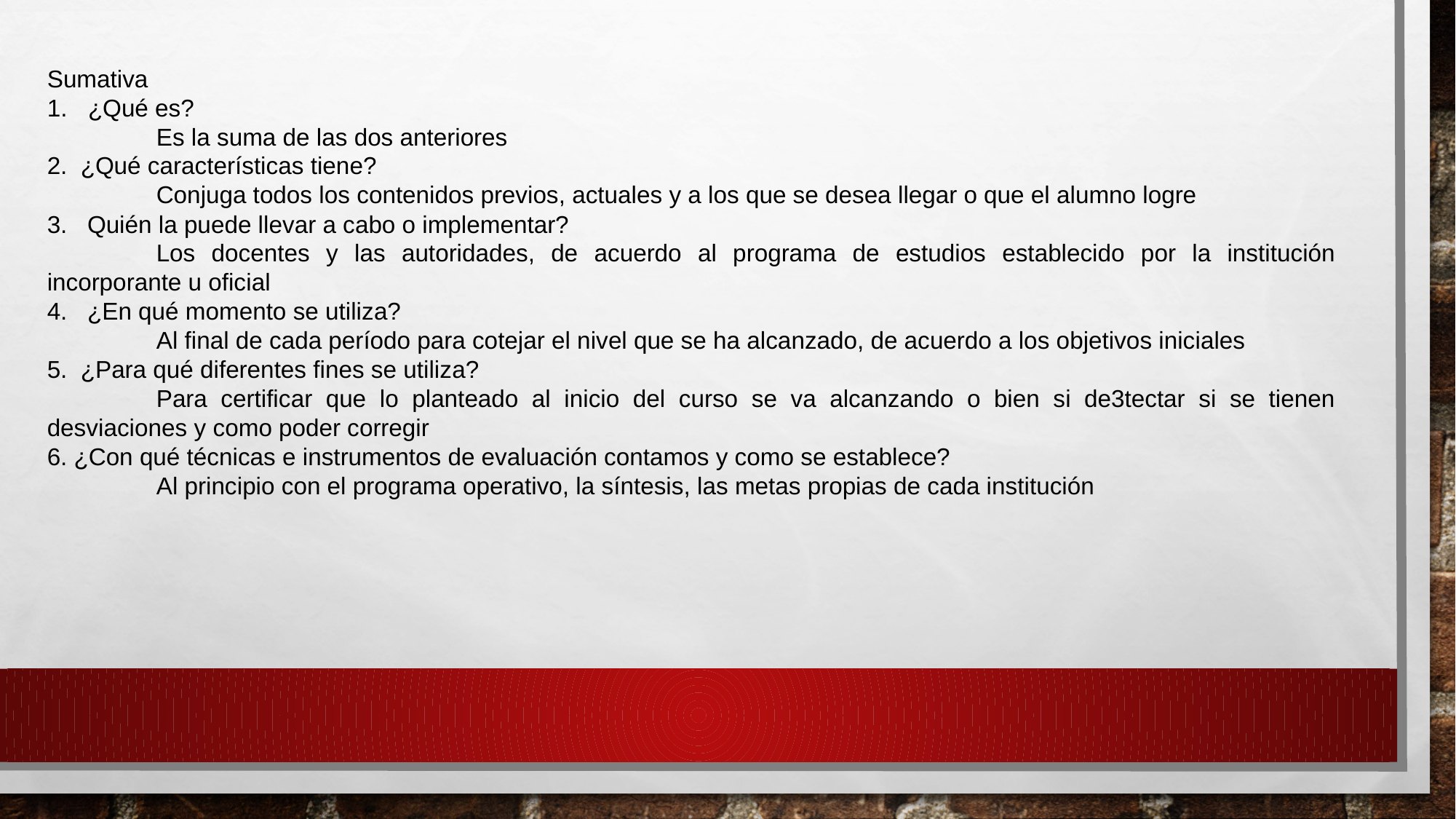

Sumativa
¿Qué es?
	Es la suma de las dos anteriores
2.  ¿Qué características tiene?
	Conjuga todos los contenidos previos, actuales y a los que se desea llegar o que el alumno logre
3.   Quién la puede llevar a cabo o implementar?
	Los docentes y las autoridades, de acuerdo al programa de estudios establecido por la institución incorporante u oficial
4.   ¿En qué momento se utiliza?
	Al final de cada período para cotejar el nivel que se ha alcanzado, de acuerdo a los objetivos iniciales
5.  ¿Para qué diferentes fines se utiliza?
	Para certificar que lo planteado al inicio del curso se va alcanzando o bien si de3tectar si se tienen desviaciones y como poder corregir
6. ¿Con qué técnicas e instrumentos de evaluación contamos y como se establece?
	Al principio con el programa operativo, la síntesis, las metas propias de cada institución